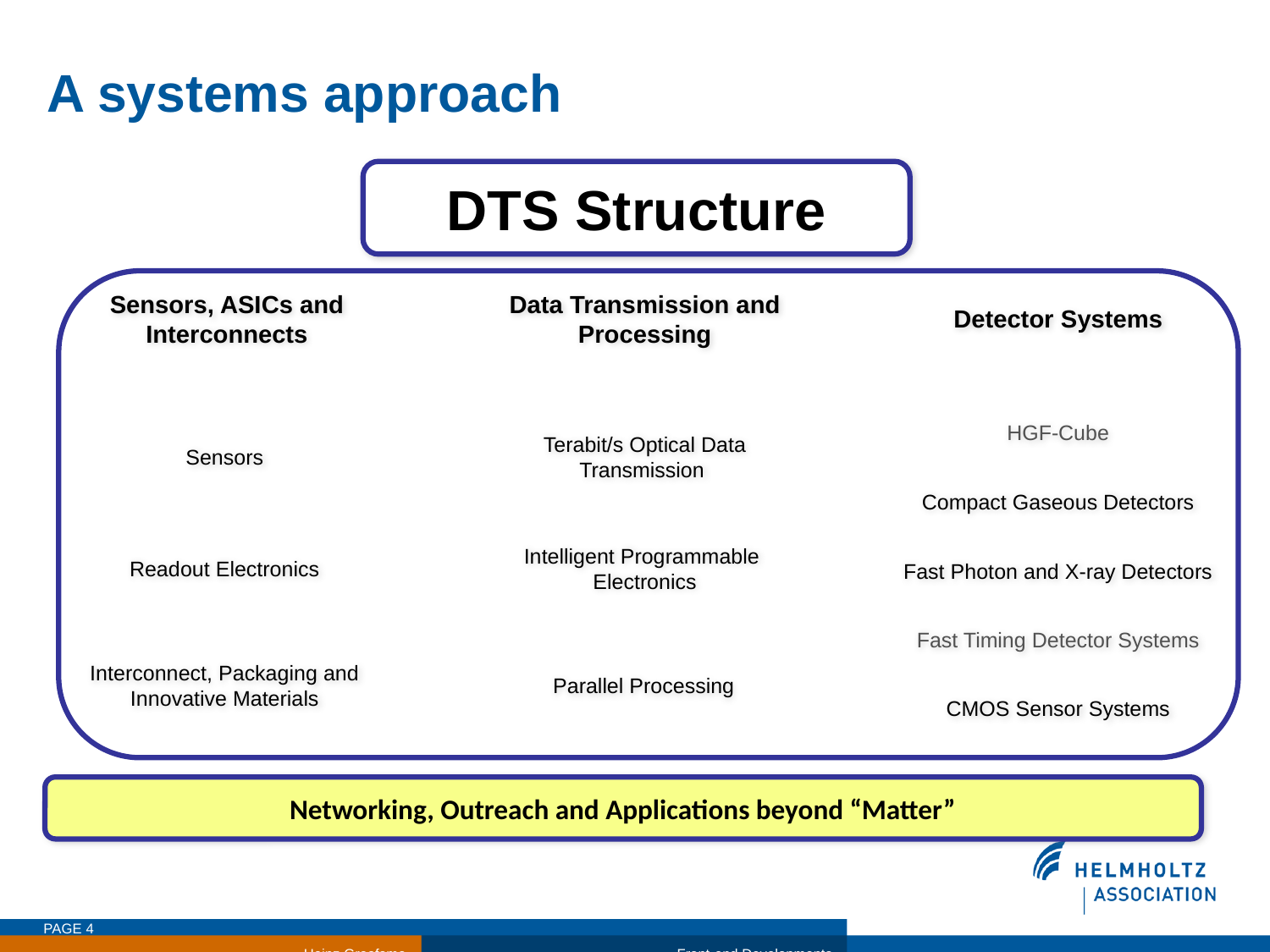

# A systems approach

DTS Structure

Sensors, ASICs and Interconnects
Data Transmission and Processing
Detector Systems
HGF-Cube
Sensors
Terabit/s Optical Data Transmission
Compact Gaseous Detectors
Readout Electronics
Intelligent Programmable
Electronics
Fast Photon and X-ray Detectors
Fast Timing Detector Systems
Interconnect, Packaging and Innovative Materials
Parallel Processing
CMOS Sensor Systems
Networking, Outreach and Applications beyond “Matter”

PAGE 4